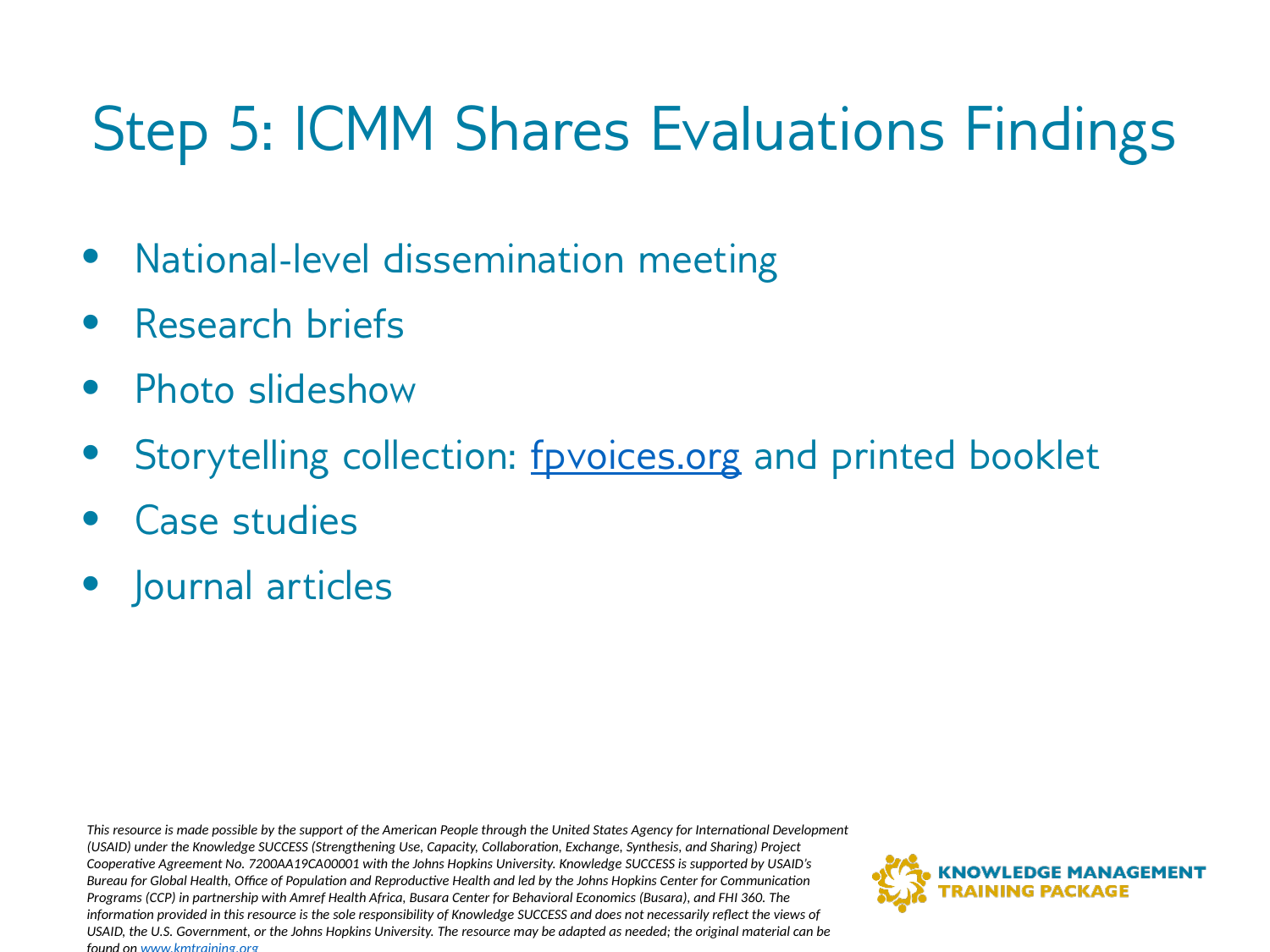

# Step 5: ICMM Shares Evaluations Findings
National-level dissemination meeting
Research briefs
Photo slideshow
Storytelling collection: fpvoices.org and printed booklet
Case studies
Journal articles